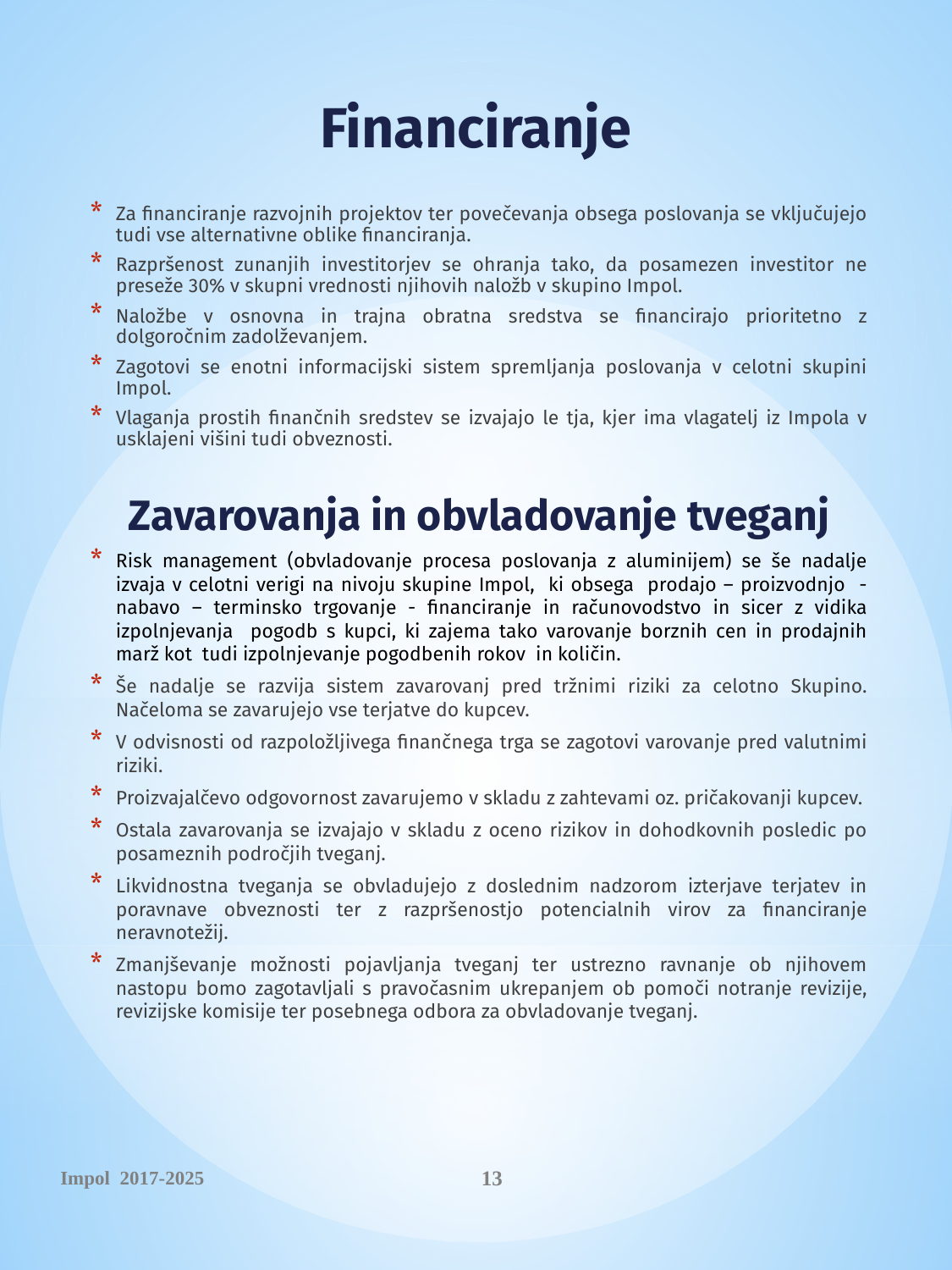

# Financiranje
Za financiranje razvojnih projektov ter povečevanja obsega poslovanja se vključujejo tudi vse alternativne oblike financiranja.
Razpršenost zunanjih investitorjev se ohranja tako, da posamezen investitor ne preseže 30% v skupni vrednosti njihovih naložb v skupino Impol.
Naložbe v osnovna in trajna obratna sredstva se financirajo prioritetno z dolgoročnim zadolževanjem.
Zagotovi se enotni informacijski sistem spremljanja poslovanja v celotni skupini Impol.
Vlaganja prostih finančnih sredstev se izvajajo le tja, kjer ima vlagatelj iz Impola v usklajeni višini tudi obveznosti.

Zavarovanja in obvladovanje tveganj
Risk management (obvladovanje procesa poslovanja z aluminijem) se še nadalje izvaja v celotni verigi na nivoju skupine Impol,  ki obsega  prodajo – proizvodnjo  - nabavo – terminsko trgovanje - financiranje in računovodstvo in sicer z vidika izpolnjevanja  pogodb s kupci, ki zajema tako varovanje borznih cen in prodajnih marž kot  tudi izpolnjevanje pogodbenih rokov  in količin.
Še nadalje se razvija sistem zavarovanj pred tržnimi riziki za celotno Skupino. Načeloma se zavarujejo vse terjatve do kupcev.
V odvisnosti od razpoložljivega finančnega trga se zagotovi varovanje pred valutnimi riziki.
Proizvajalčevo odgovornost zavarujemo v skladu z zahtevami oz. pričakovanji kupcev.
Ostala zavarovanja se izvajajo v skladu z oceno rizikov in dohodkovnih posledic po posameznih področjih tveganj.
Likvidnostna tveganja se obvladujejo z doslednim nadzorom izterjave terjatev in poravnave obveznosti ter z razpršenostjo potencialnih virov za financiranje neravnotežij.
Zmanjševanje možnosti pojavljanja tveganj ter ustrezno ravnanje ob njihovem nastopu bomo zagotavljali s pravočasnim ukrepanjem ob pomoči notranje revizije, revizijske komisije ter posebnega odbora za obvladovanje tveganj.

Impol  2017-2025
13